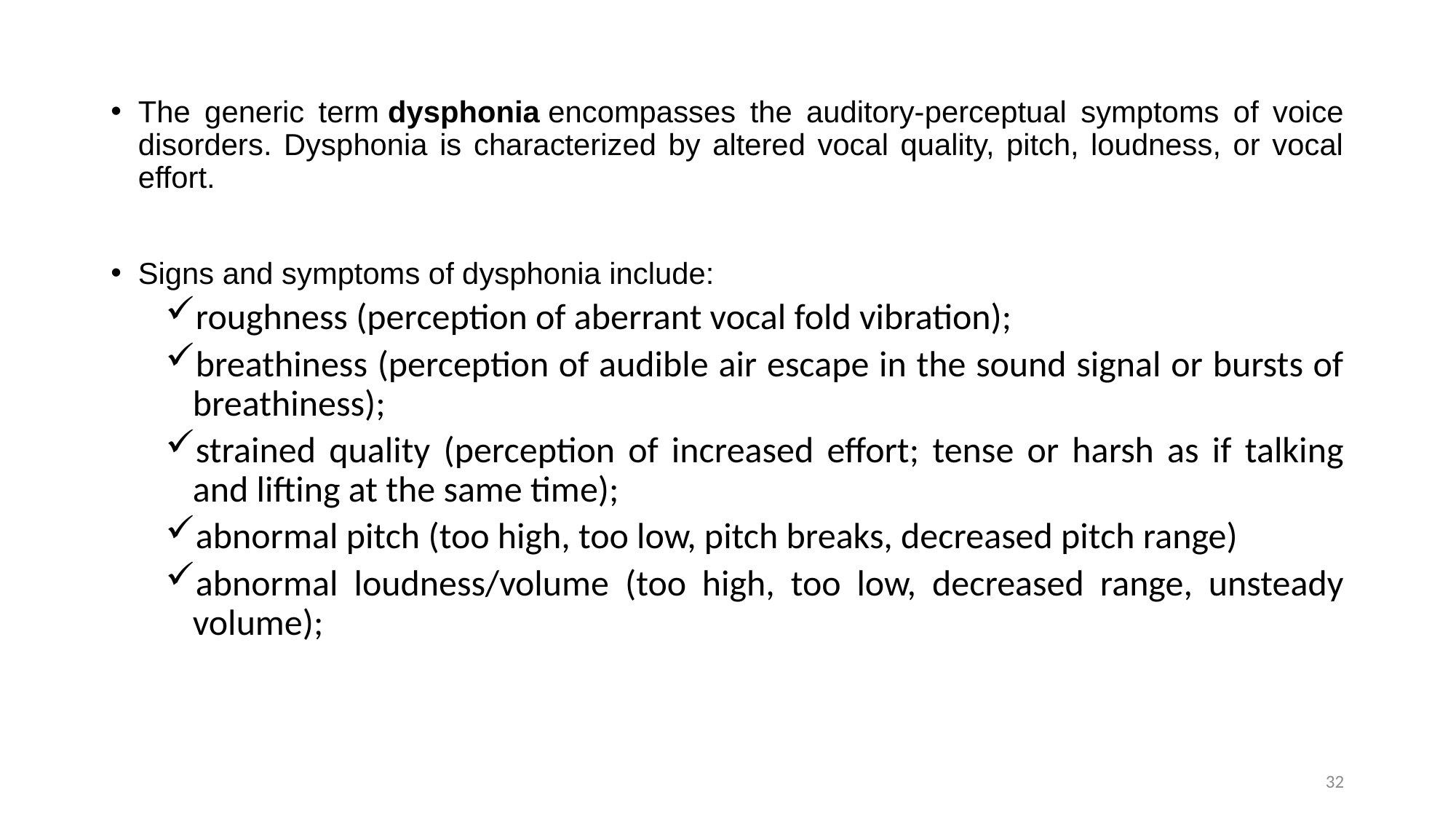

The generic term dysphonia encompasses the auditory-perceptual symptoms of voice disorders. Dysphonia is characterized by altered vocal quality, pitch, loudness, or vocal effort.

Signs and symptoms of dysphonia include:
roughness (perception of aberrant vocal fold vibration);
breathiness (perception of audible air escape in the sound signal or bursts of breathiness);
strained quality (perception of increased effort; tense or harsh as if talking and lifting at the same time);
abnormal pitch (too high, too low, pitch breaks, decreased pitch range)
abnormal loudness/volume (too high, too low, decreased range, unsteady volume);

32